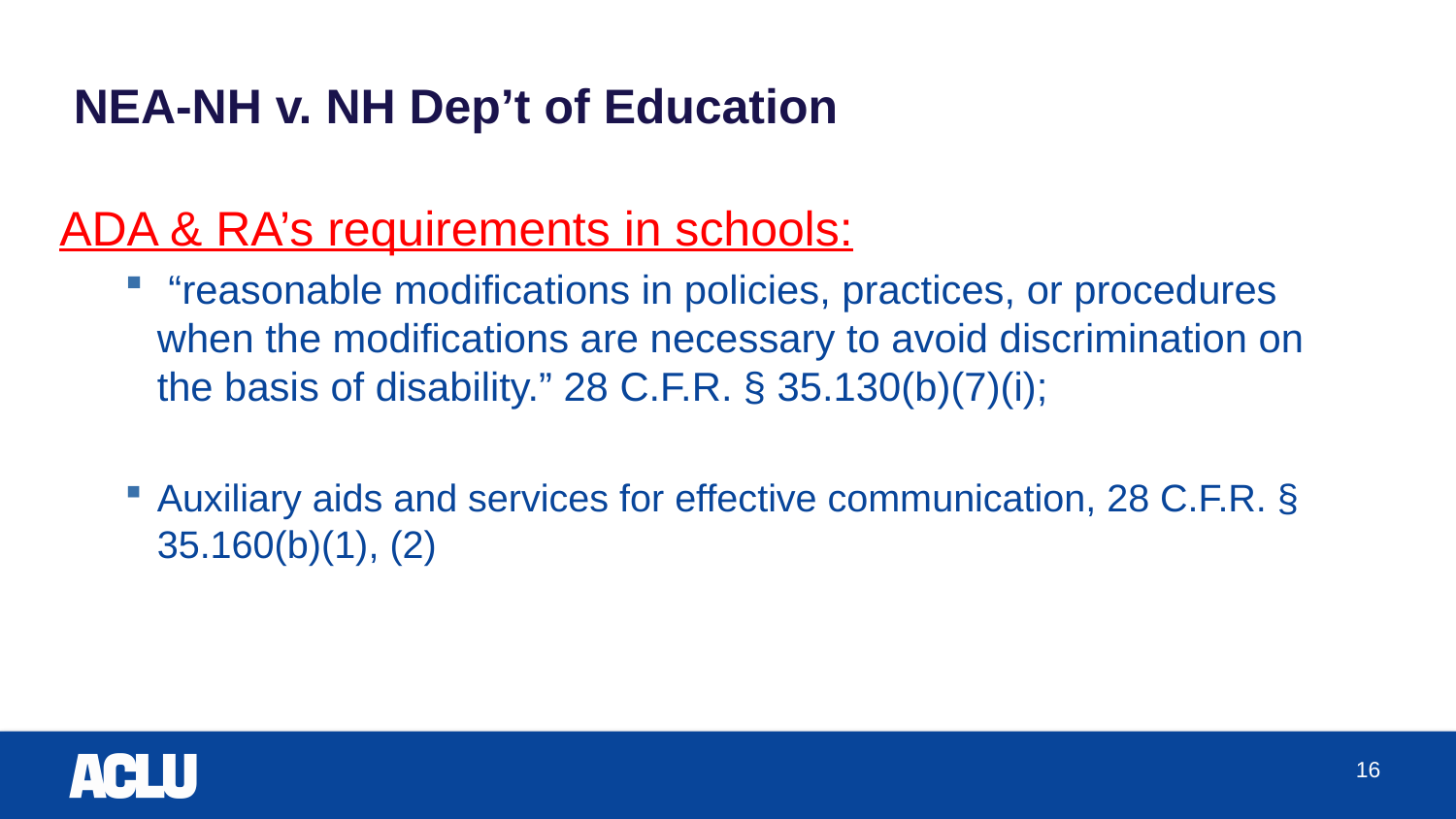

# NEA-NH v. NH Dep’t of Education

ADA & RA’s requirements in schools:
 “reasonable modifications in policies, practices, or procedures when the modifications are necessary to avoid discrimination on the basis of disability.” 28 C.F.R. § 35.130(b)(7)(i);

Auxiliary aids and services for effective communication, 28 C.F.R. § 35.160(b)(1), (2)